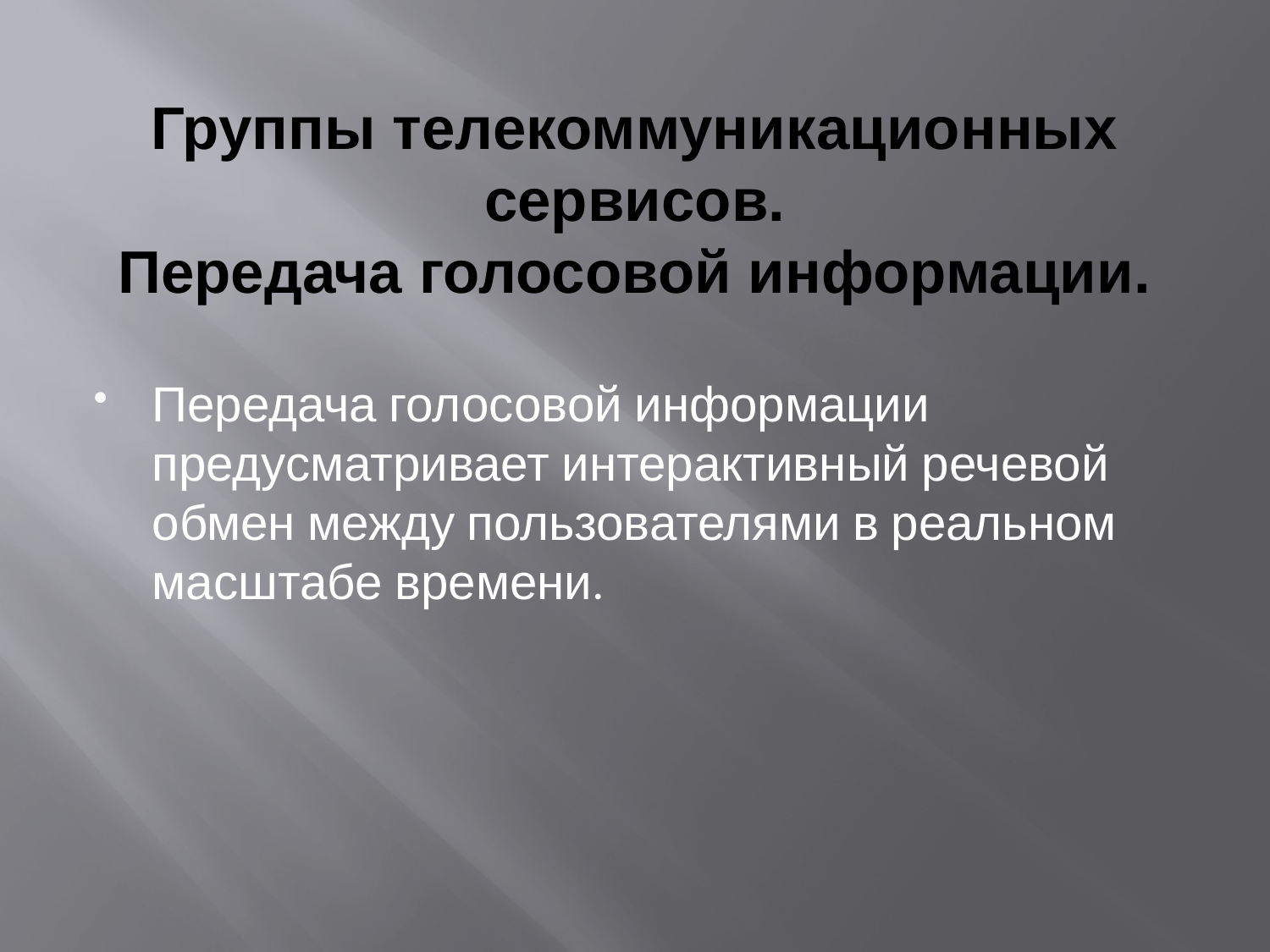

# Группы телекоммуникационных сервисов. Передача голосовой информации.
Передача голосовой информации предусматривает интерактивный речевой обмен между пользователями в реальном масштабе времени.